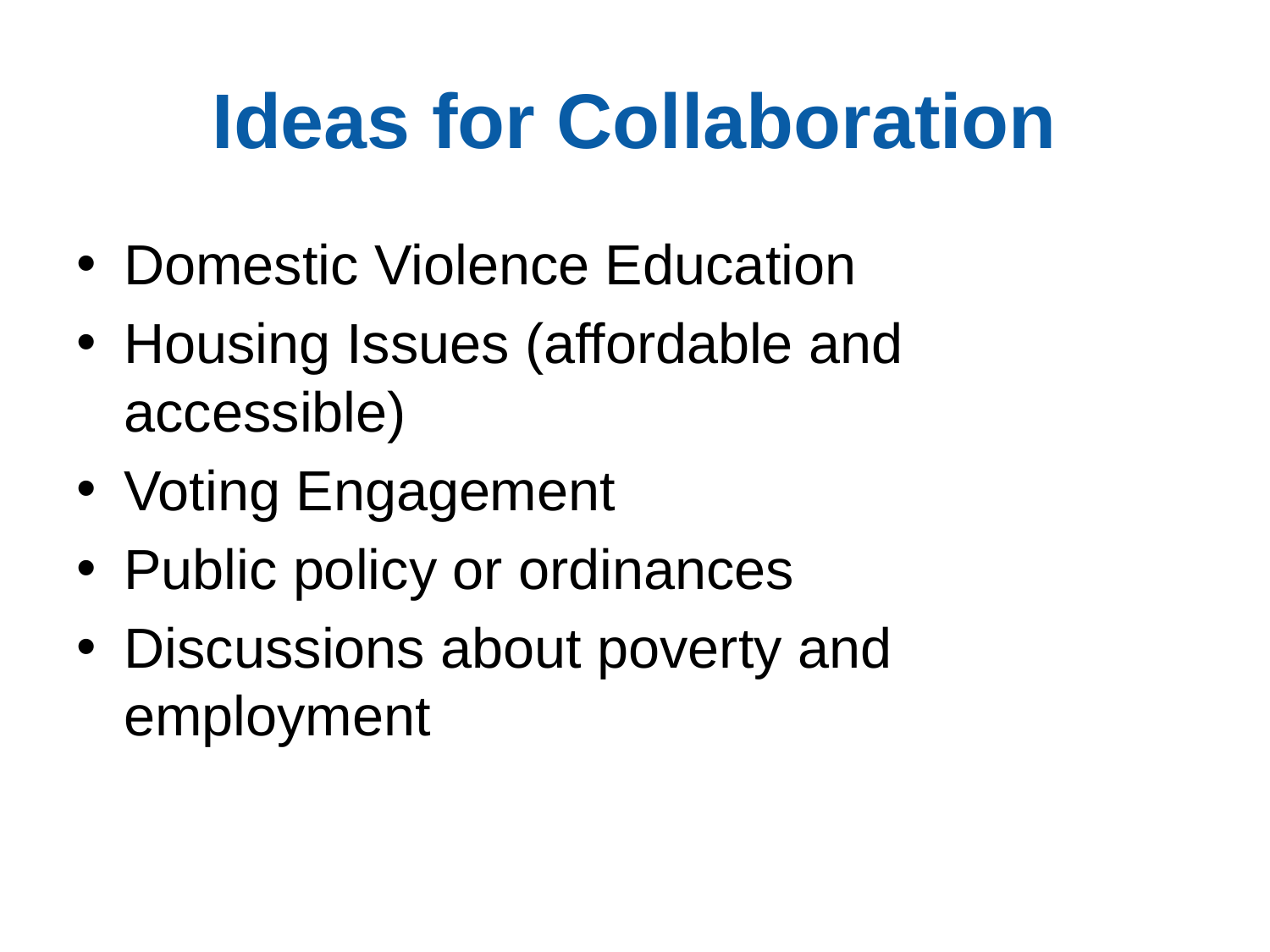

# Ideas for Collaboration
Domestic Violence Education
Housing Issues (affordable and accessible)
Voting Engagement
Public policy or ordinances
Discussions about poverty and employment